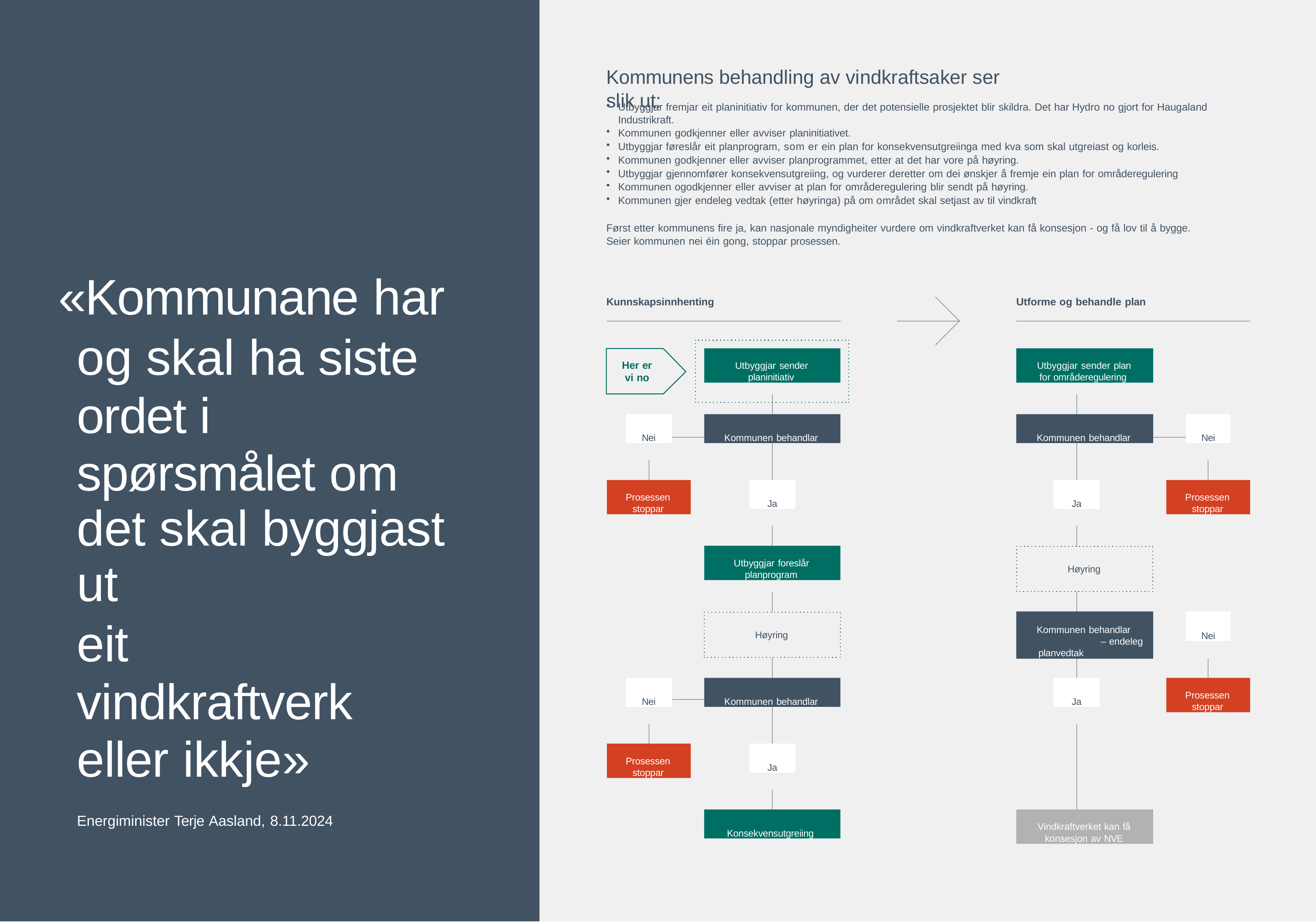

Kommunens behandling av vindkraftsaker ser slik ut:
Utbyggjar fremjar eit planinitiativ for kommunen, der det potensielle prosjektet blir skildra. Det har Hydro no gjort for Haugaland Industrikraft.
Kommunen godkjenner eller avviser planinitiativet.
Utbyggjar føreslår eit planprogram, som er ein plan for konsekvensutgreiinga med kva som skal utgreiast og korleis.
Kommunen godkjenner eller avviser planprogrammet, etter at det har vore på høyring.
Utbyggjar gjennomfører konsekvensutgreiing, og vurderer deretter om dei ønskjer å fremje ein plan for områderegulering
Kommunen ogodkjenner eller avviser at plan for områderegulering blir sendt på høyring.
Kommunen gjer endeleg vedtak (etter høyringa) på om området skal setjast av til vindkraft

Først etter kommunens fire ja, kan nasjonale myndigheiter vurdere om vindkraftverket kan få konsesjon - og få lov til å bygge. Seier kommunen nei éin gong, stoppar prosessen.
«Kommunane har
og skal ha siste ordet i spørsmålet om
det skal byggjast ut
eit vindkraftverk eller ikkje»
Energiminister Terje Aasland, 8.11.2024
Kunnskapsinnhenting
Utforme og behandle plan

Utbyggjar sender planinitiativ
Utbyggjar sender plan for områderegulering
Her er vi no

Nei

Kommunen behandlar

Kommunen behandlar

Nei
Prosessen stoppar

Ja

Ja
Prosessen stoppar
Utbyggjar foreslår planprogram

Høyring

Kommunen behandlar	 – endeleg planvedtak

Nei
Høyring

Nei

Kommunen behandlar

Ja
Prosessen stoppar
Prosessen stoppar

Ja

Konsekvensutgreiing
Vindkraftverket kan få konsesjon av NVE